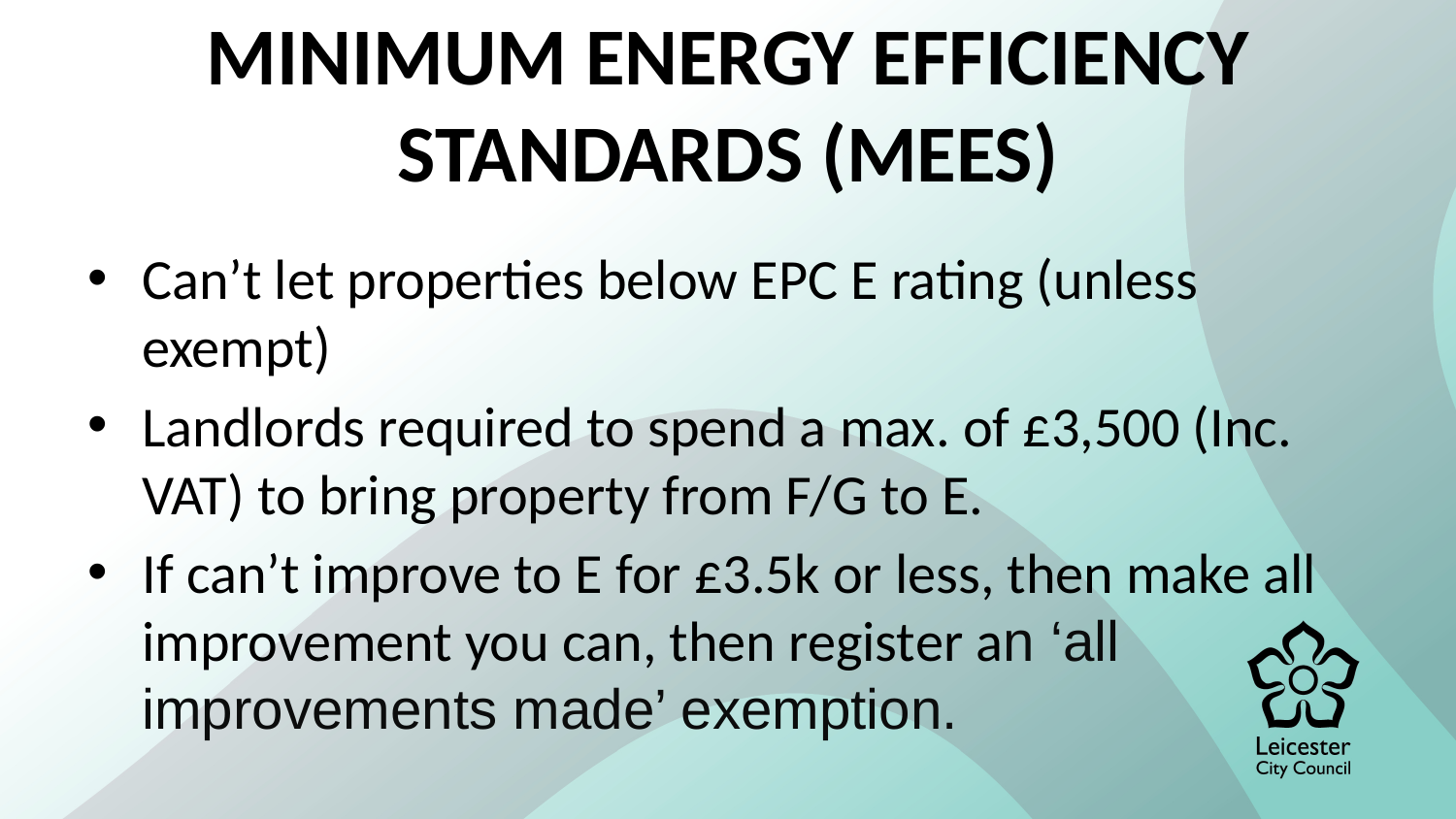

# MINIMUM ENERGY EFFICIENCY STANDARDS (MEES)
Can’t let properties below EPC E rating (unless exempt)
Landlords required to spend a max. of £3,500 (Inc. VAT) to bring property from F/G to E.
If can’t improve to E for £3.5k or less, then make all improvement you can, then register an ‘all improvements made’ exemption.